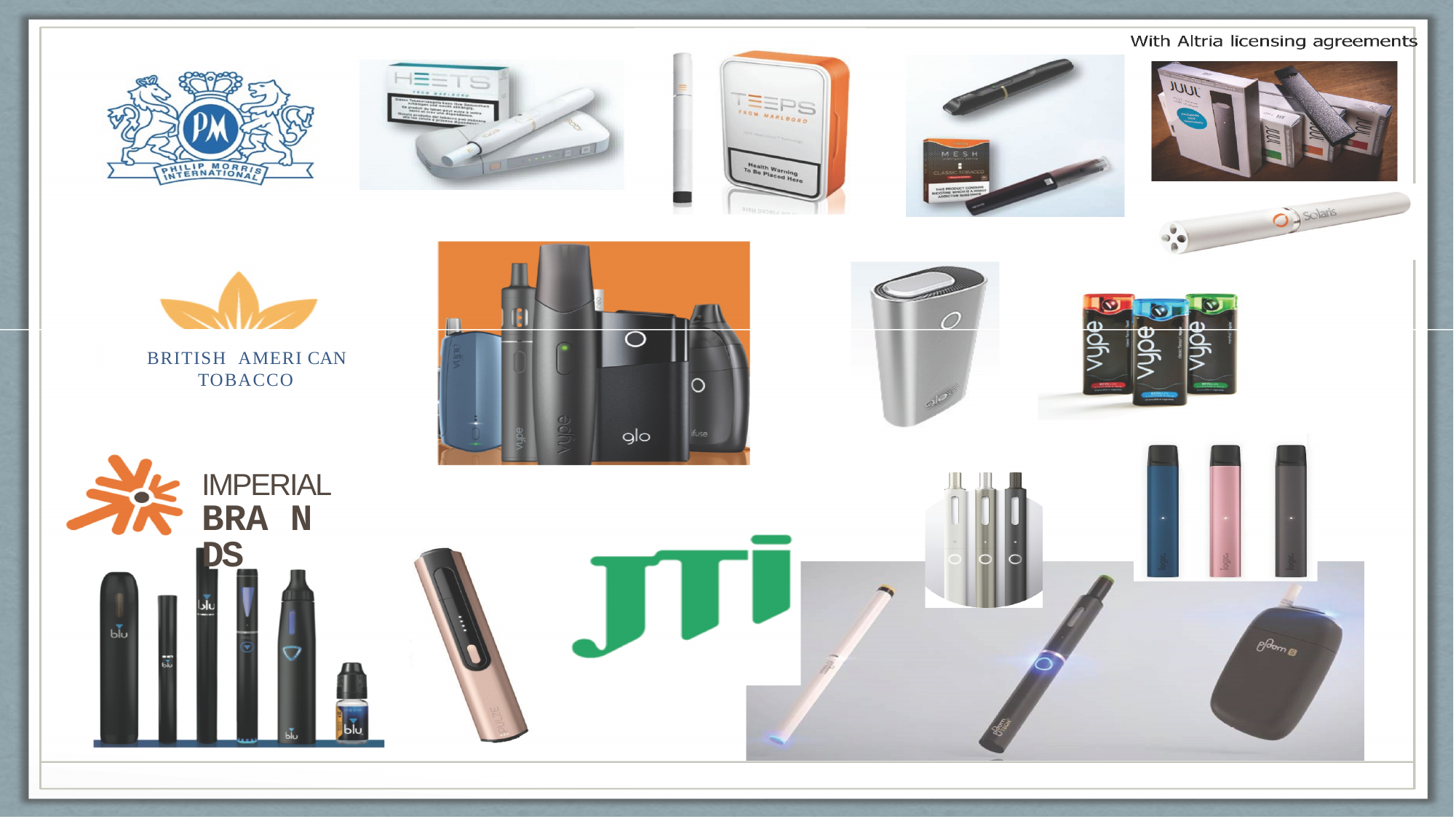

BRITISH  AMERI CAN TOBACCO
IMPERIAL
BRA N DS